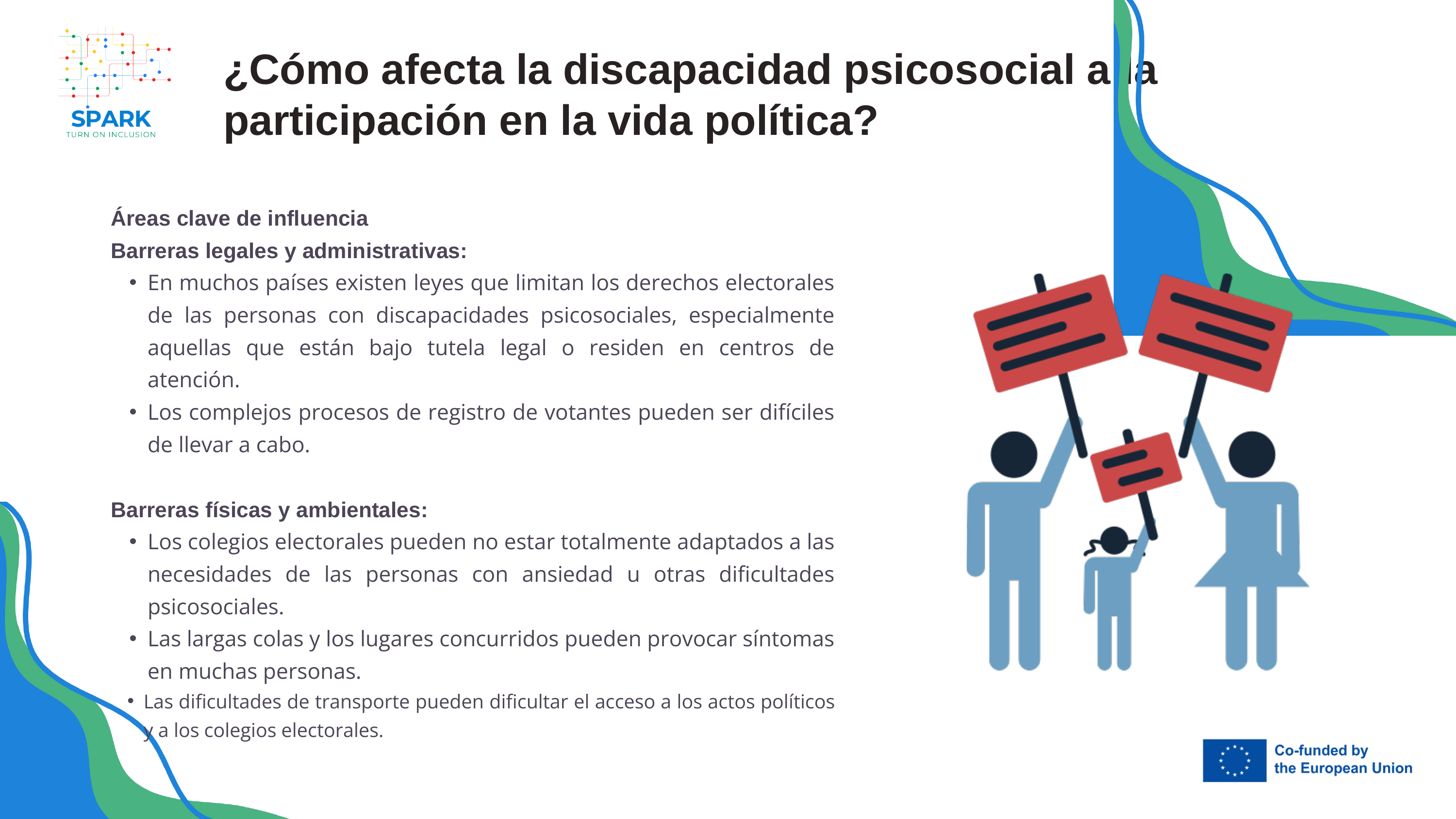

¿Cómo afecta la discapacidad psicosocial a la participación en la vida política?
Áreas clave de influencia
Barreras legales y administrativas:
En muchos países existen leyes que limitan los derechos electorales de las personas con discapacidades psicosociales, especialmente aquellas que están bajo tutela legal o residen en centros de atención.
Los complejos procesos de registro de votantes pueden ser difíciles de llevar a cabo.

Barreras físicas y ambientales:
Los colegios electorales pueden no estar totalmente adaptados a las necesidades de las personas con ansiedad u otras dificultades psicosociales.
Las largas colas y los lugares concurridos pueden provocar síntomas en muchas personas.
Las dificultades de transporte pueden dificultar el acceso a los actos políticos y a los colegios electorales.